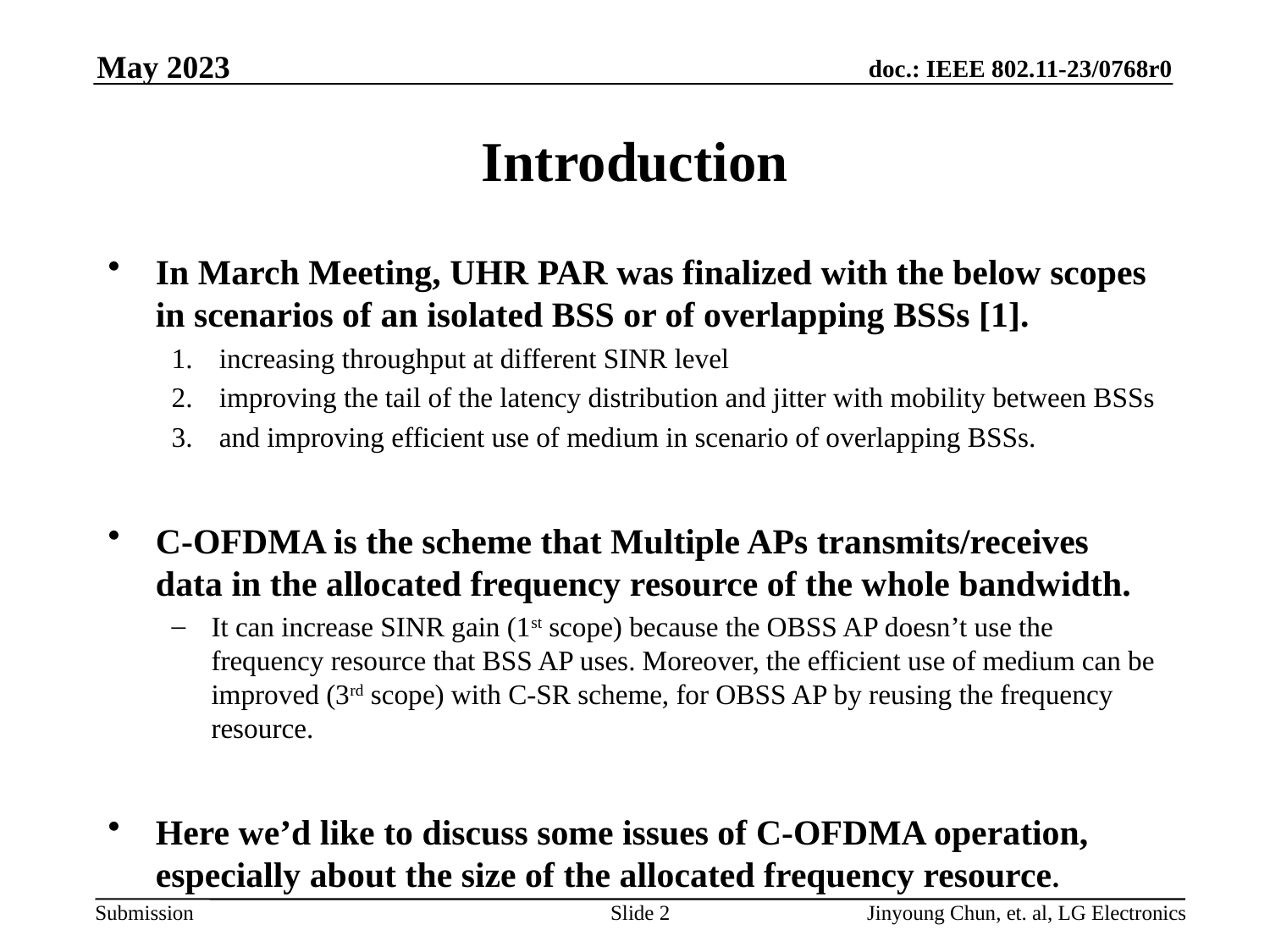

May 2023
# Introduction
In March Meeting, UHR PAR was finalized with the below scopes in scenarios of an isolated BSS or of overlapping BSSs [1].
increasing throughput at different SINR level
improving the tail of the latency distribution and jitter with mobility between BSSs
and improving efficient use of medium in scenario of overlapping BSSs.

C-OFDMA is the scheme that Multiple APs transmits/receives data in the allocated frequency resource of the whole bandwidth.
It can increase SINR gain (1st scope) because the OBSS AP doesn’t use the frequency resource that BSS AP uses. Moreover, the efficient use of medium can be improved (3rd scope) with C-SR scheme, for OBSS AP by reusing the frequency resource.

Here we’d like to discuss some issues of C-OFDMA operation, especially about the size of the allocated frequency resource.
Slide 2
Jinyoung Chun, et. al, LG Electronics